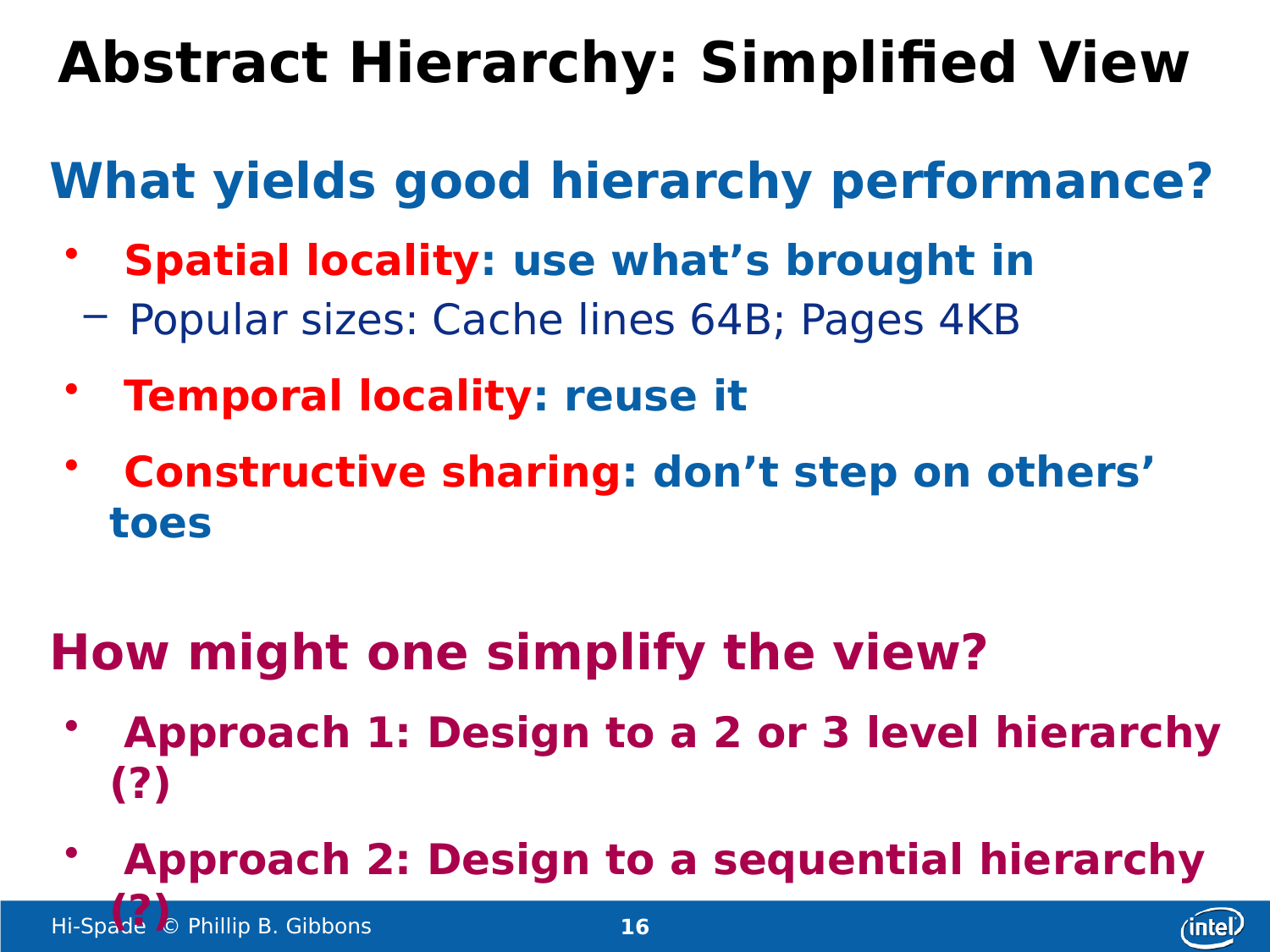

# Abstract Hierarchy: Simplified View
What yields good hierarchy performance?
 Spatial locality: use what’s brought in
Popular sizes: Cache lines 64B; Pages 4KB
 Temporal locality: reuse it
 Constructive sharing: don’t step on others’ toes

How might one simplify the view?
 Approach 1: Design to a 2 or 3 level hierarchy (?)
 Approach 2: Design to a sequential hierarchy (?)
 Approach 3: Do both (??)